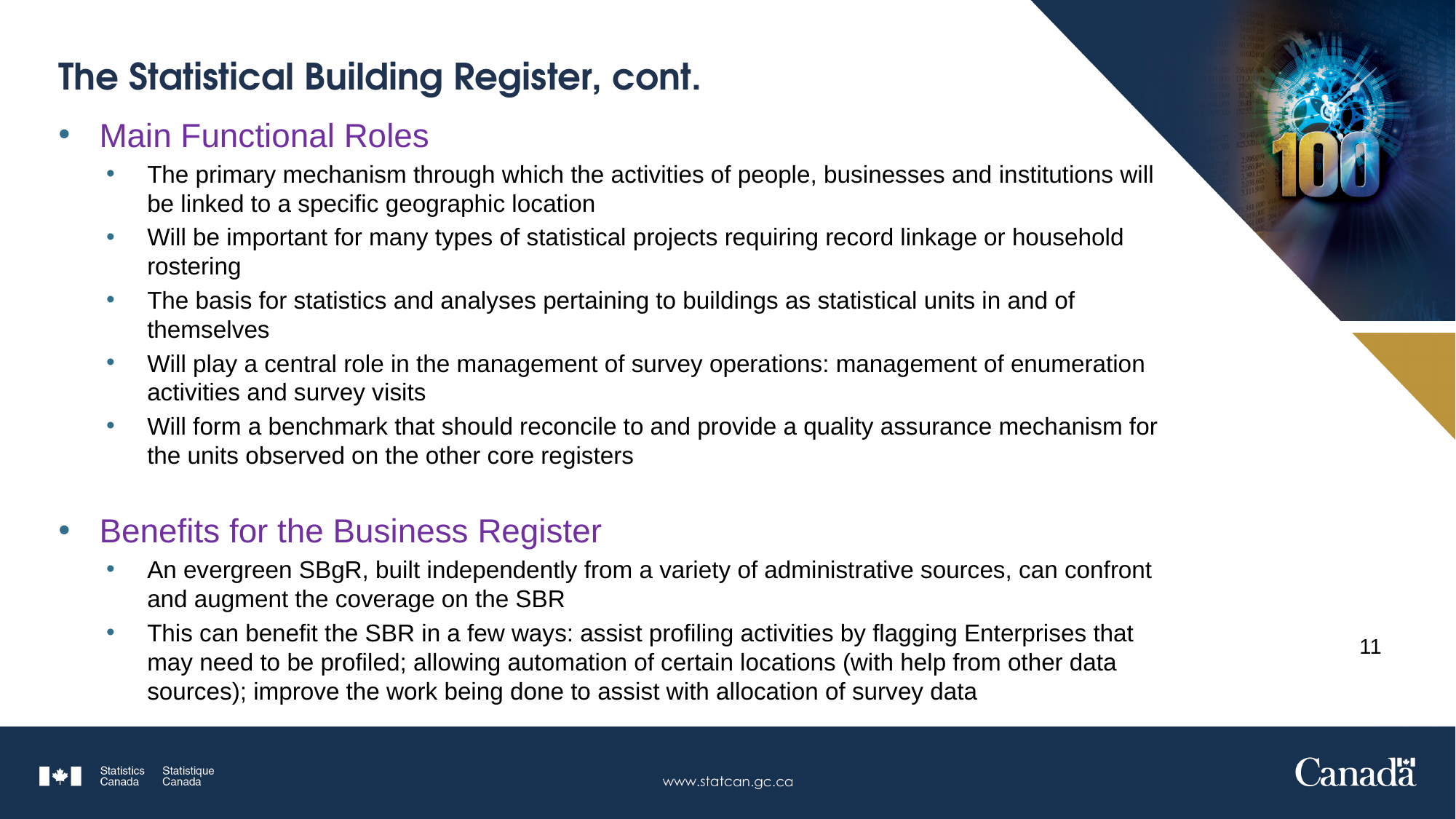

# The Statistical Building Register, cont.
Main Functional Roles
The primary mechanism through which the activities of people, businesses and institutions will be linked to a specific geographic location
Will be important for many types of statistical projects requiring record linkage or household rostering
The basis for statistics and analyses pertaining to buildings as statistical units in and of themselves
Will play a central role in the management of survey operations: management of enumeration activities and survey visits
Will form a benchmark that should reconcile to and provide a quality assurance mechanism for the units observed on the other core registers

Benefits for the Business Register
An evergreen SBgR, built independently from a variety of administrative sources, can confront and augment the coverage on the SBR
This can benefit the SBR in a few ways: assist profiling activities by flagging Enterprises that may need to be profiled; allowing automation of certain locations (with help from other data sources); improve the work being done to assist with allocation of survey data

11